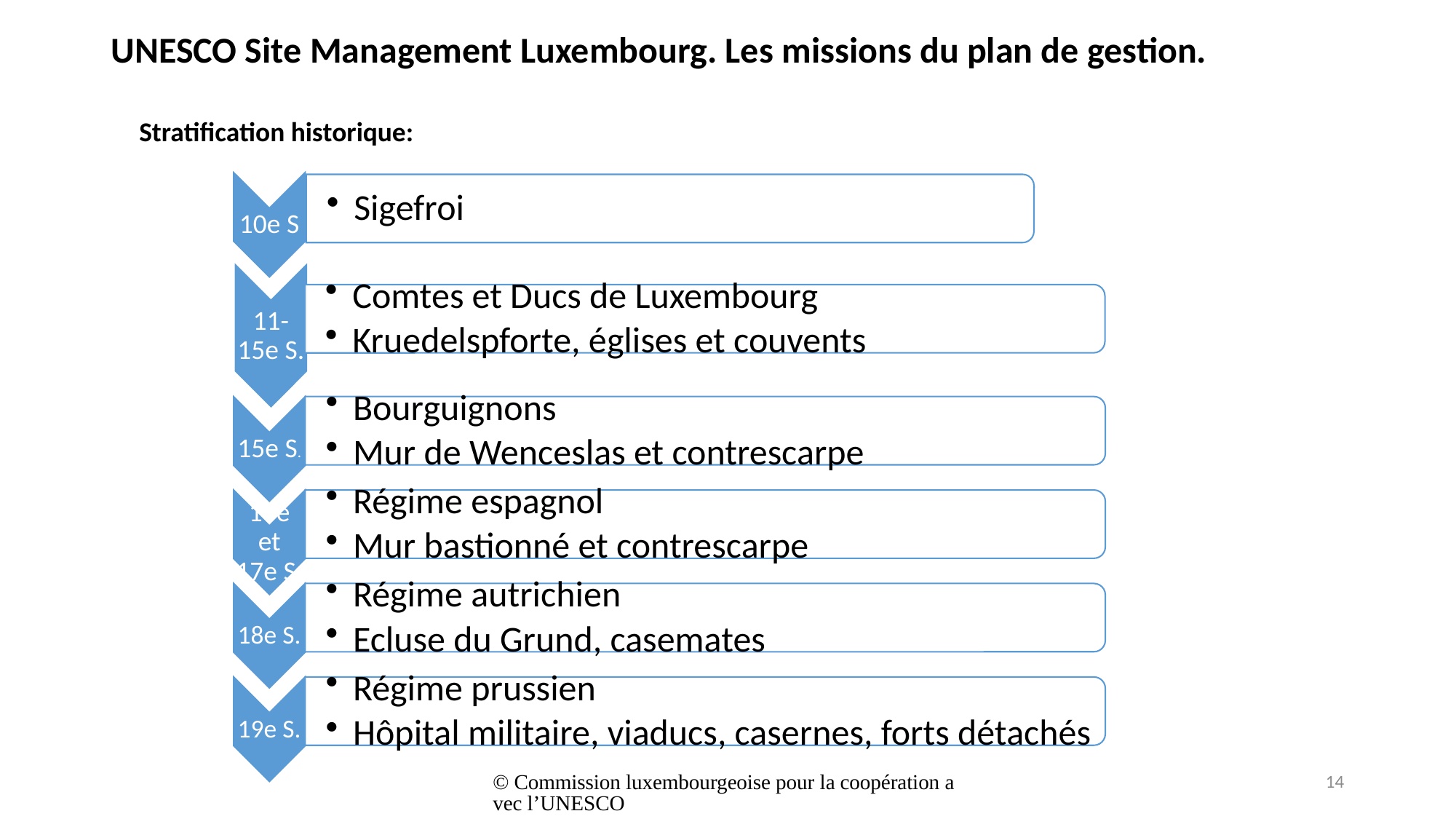

# UNESCO Site Management Luxembourg. Les missions du plan de gestion.
Stratification historique:
10e S
Sigefroi
11-15e S.
Comtes et Ducs de Luxembourg
Kruedelspforte, églises et couvents
15e S.
Bourguignons
Mur de Wenceslas et contrescarpe
16e et 17e S.
Régime espagnol
Mur bastionné et contrescarpe
18e S.
Régime autrichien
Ecluse du Grund, casemates
19e S.
Régime prussien
Hôpital militaire, viaducs, casernes, forts détachés
© Commission luxembourgeoise pour la coopération avec l’UNESCO
14